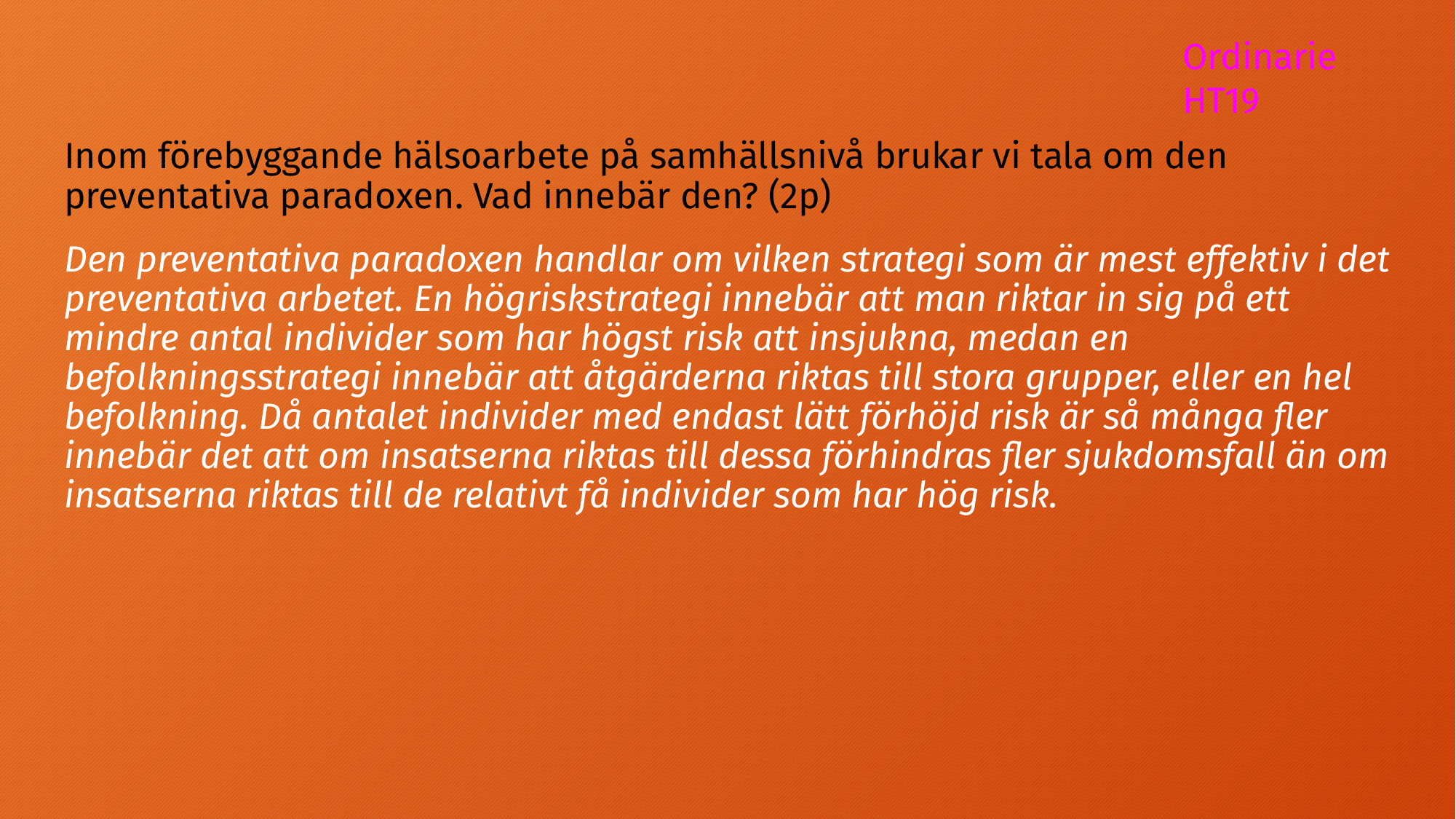

Ordinarie HT19
Inom förebyggande hälsoarbete på samhällsnivå brukar vi tala om den preventativa paradoxen. Vad innebär den? (2p)
Den preventativa paradoxen handlar om vilken strategi som är mest effektiv i det preventativa arbetet. En högriskstrategi innebär att man riktar in sig på ett mindre antal individer som har högst risk att insjukna, medan en befolkningsstrategi innebär att åtgärderna riktas till stora grupper, eller en hel befolkning. Då antalet individer med endast lätt förhöjd risk är så många fler innebär det att om insatserna riktas till dessa förhindras fler sjukdomsfall än om insatserna riktas till de relativt få individer som har hög risk.